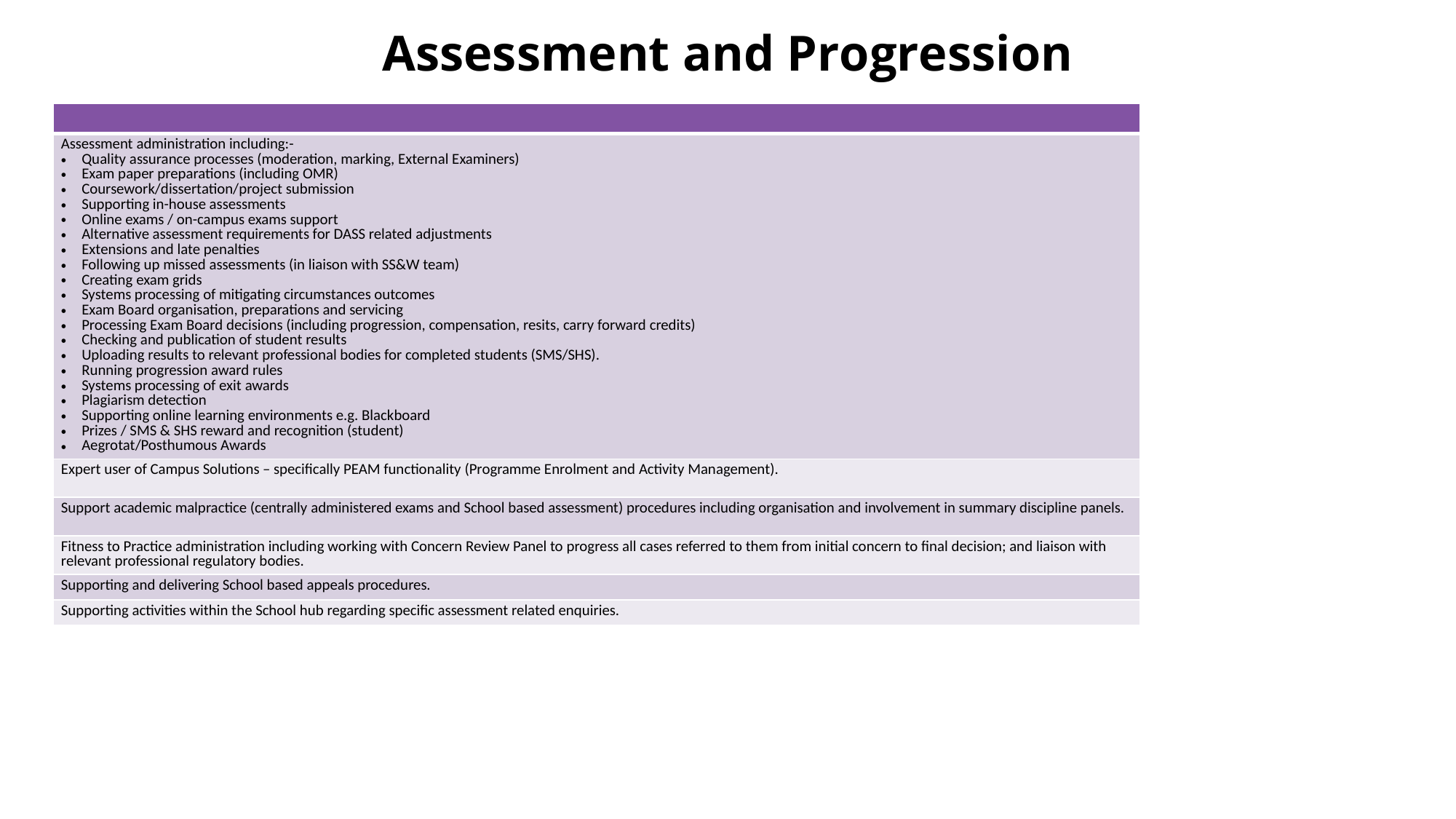

Assessment and Progression
#
|  |
| --- |
| Assessment administration including:-  Quality assurance processes (moderation, marking, External Examiners) Exam paper preparations (including OMR) Coursework/dissertation/project submission Supporting in-house assessments Online exams / on-campus exams support Alternative assessment requirements for DASS related adjustments Extensions and late penalties Following up missed assessments (in liaison with SS&W team) Creating exam grids Systems processing of mitigating circumstances outcomes Exam Board organisation, preparations and servicing Processing Exam Board decisions (including progression, compensation, resits, carry forward credits) Checking and publication of student results Uploading results to relevant professional bodies for completed students (SMS/SHS). Running progression award rules Systems processing of exit awards  Plagiarism detection Supporting online learning environments e.g. Blackboard   Prizes / SMS & SHS reward and recognition (student) Aegrotat/Posthumous Awards |
| Expert user of Campus Solutions – specifically PEAM functionality (Programme Enrolment and Activity Management). |
| Support academic malpractice (centrally administered exams and School based assessment) procedures including organisation and involvement in summary discipline panels. |
| Fitness to Practice administration including working with Concern Review Panel to progress all cases referred to them from initial concern to final decision; and liaison with relevant professional regulatory bodies. |
| Supporting and delivering School based appeals procedures. |
| Supporting activities within the School hub regarding specific assessment related enquiries. |